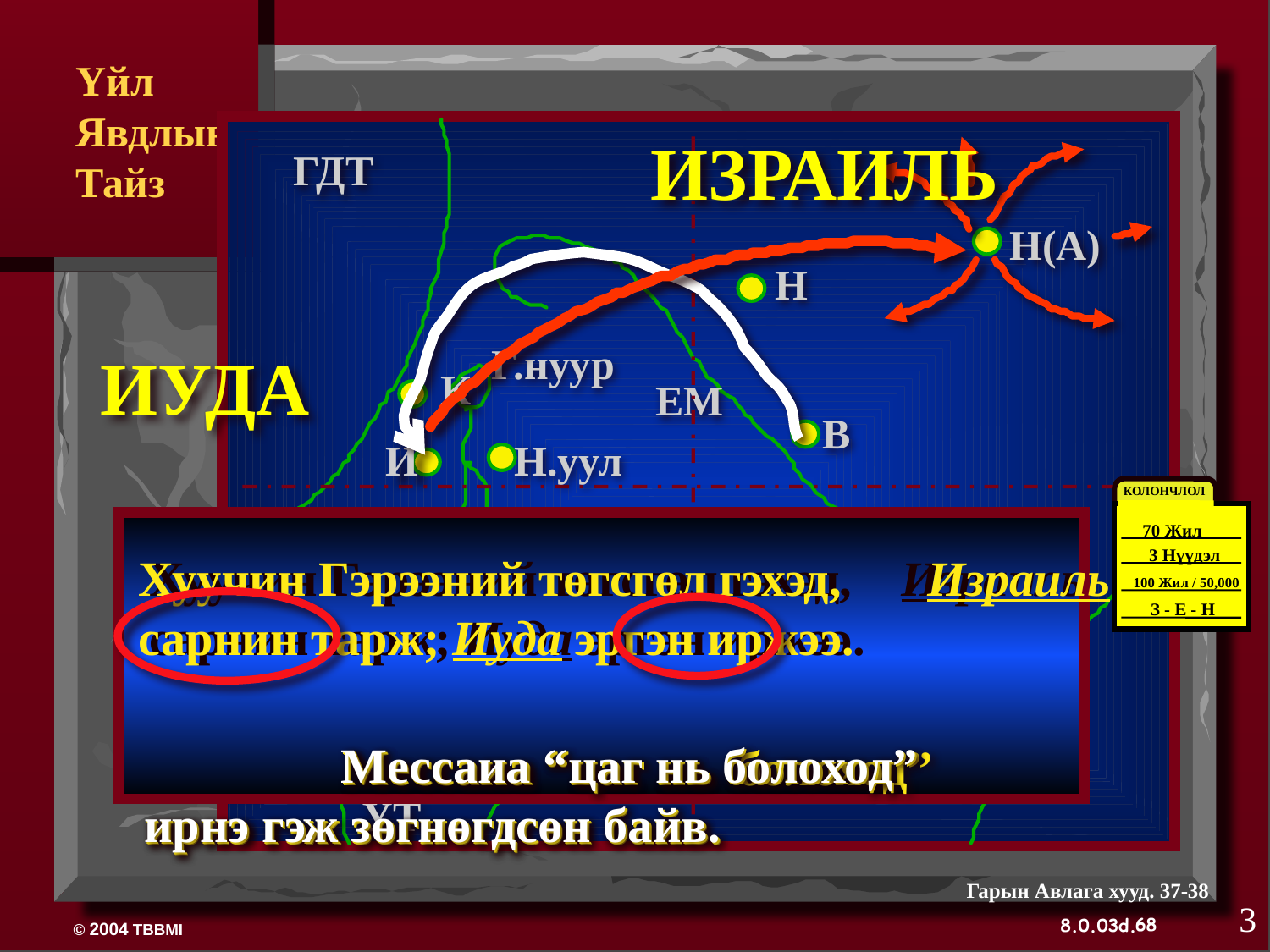

Үйл
Явдлын
Тайз

ИЗРАИЛЬ

ГДТ
Н(A)

H

ИУДА

Г.нуур
К

ЕМ

B

И
Н.уул

  КОЛОНЧЛОЛ

70 Жил
3 Нүүдэл

100 Жил / 50,000
З - E - Н

СТ

Хуучин Гэрээний төгсгөл гэхэд,       Израиль сарнин тарж; Иуда эргэн иржээ.
Хуучин Гэрээний төгсгөл гэхэд,    Израиль сарнин тарж; Иуда эргэн иржээ.

E

У
КБ

С.уул
                Mессaиа “цаг нь болоход” ирнэ гэж зөгнөгдсөн байв.
                Мессаиа “цаг нь болоход” ирнэ гэж зөгнөгдсөн байв.
                Мессаиа “цаг нь болоход” ирнэ гэж зөгнөгдсөн байв.
                Мессаиа “цаг нь  болоход” ирнэ гэж зөгнөгдсөн байв.
ПБ

УТ
Гарын Авлага хууд. 37-38
3
68